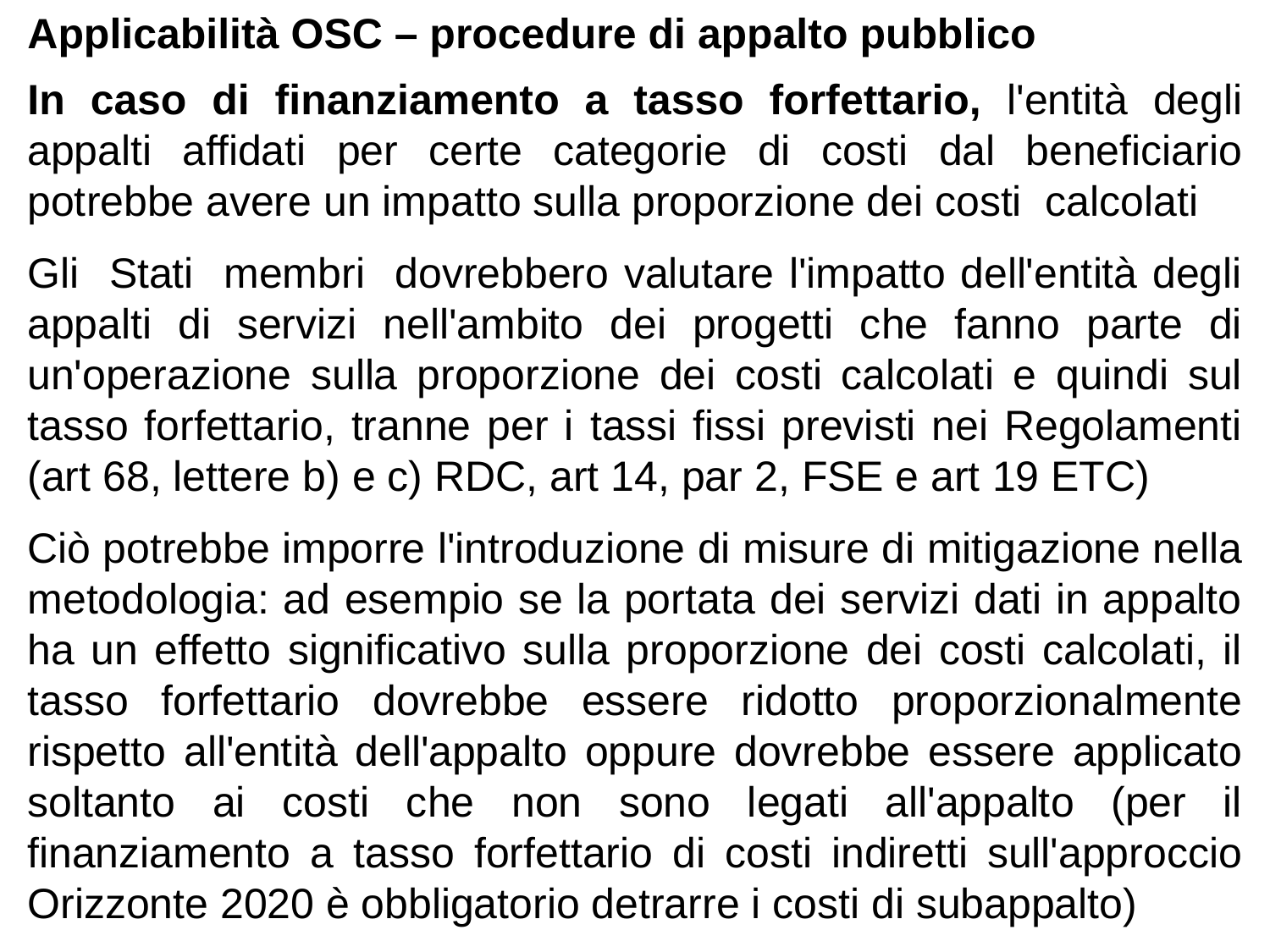

Applicabilità OSC – procedure di appalto pubblico
In caso di finanziamento a tasso forfettario, l'entità degli appalti affidati per certe categorie di costi dal beneficiario potrebbe avere un impatto sulla proporzione dei costi  calcolati
Gli  Stati  membri  dovrebbero valutare l'impatto dell'entità degli appalti di servizi nell'ambito dei progetti che fanno parte di un'operazione sulla proporzione dei costi calcolati e quindi sul tasso forfettario, tranne per i tassi fissi previsti nei Regolamenti (art 68, lettere b) e c) RDC, art 14, par 2, FSE e art 19 ETC)
Ciò potrebbe imporre l'introduzione di misure di mitigazione nella metodologia: ad esempio se la portata dei servizi dati in appalto ha un effetto significativo sulla proporzione dei costi calcolati, il tasso forfettario dovrebbe essere ridotto proporzionalmente rispetto all'entità dell'appalto oppure dovrebbe essere applicato soltanto ai costi che non sono legati all'appalto (per il finanziamento a tasso forfettario di costi indiretti sull'approccio Orizzonte 2020 è obbligatorio detrarre i costi di subappalto)